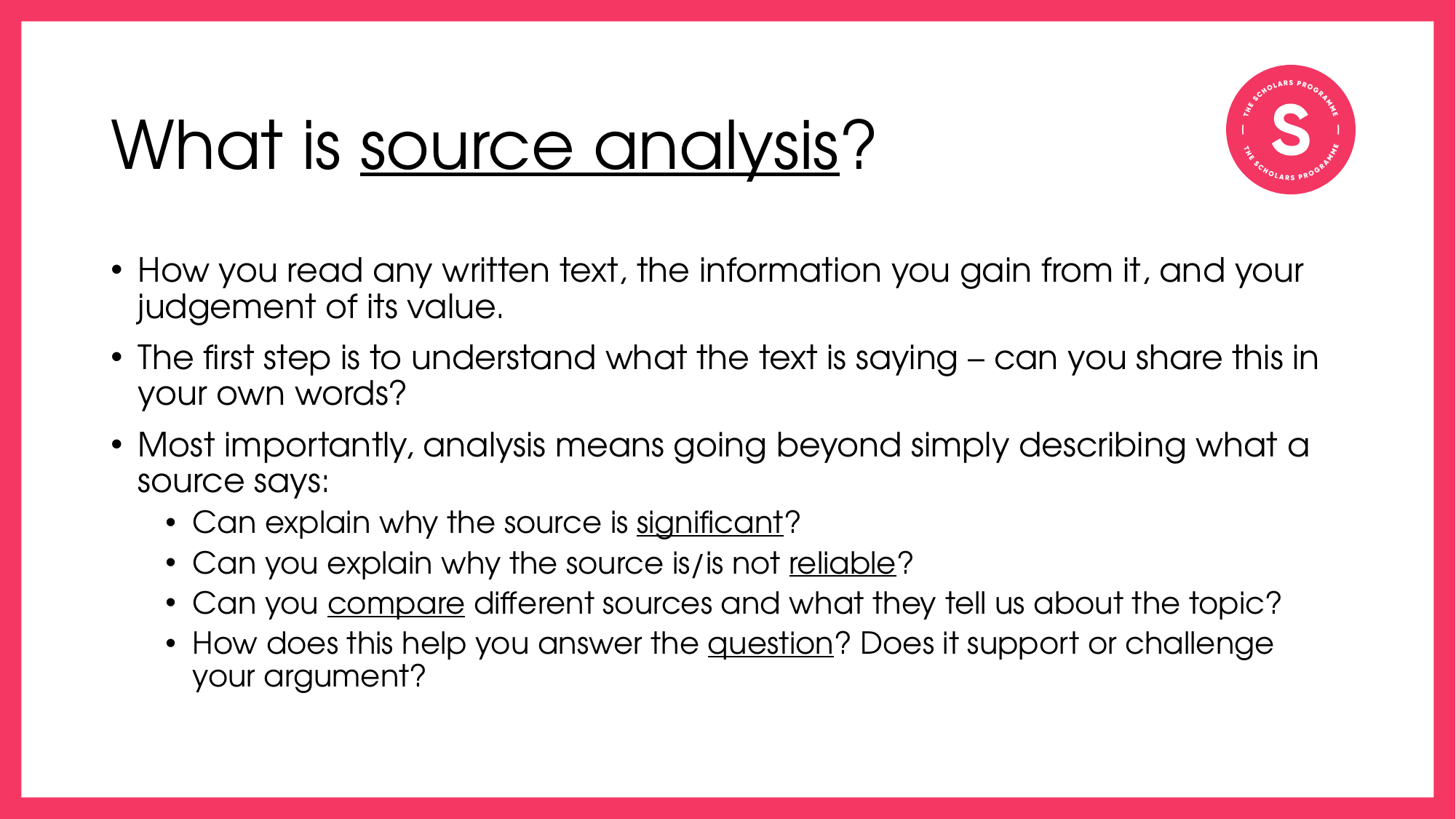

# What is source analysis?
How you read any written text, the information you gain from it, and your judgement of its value.
The first step is to understand what the text is saying – can you share this in your own words?
Most importantly, analysis means going beyond simply describing what a source says:
Can explain why the source is significant?
Can you explain why the source is/is not reliable?
Can you compare different sources and what they tell us about the topic?
How does this help you answer the question? Does it support or challenge your argument?